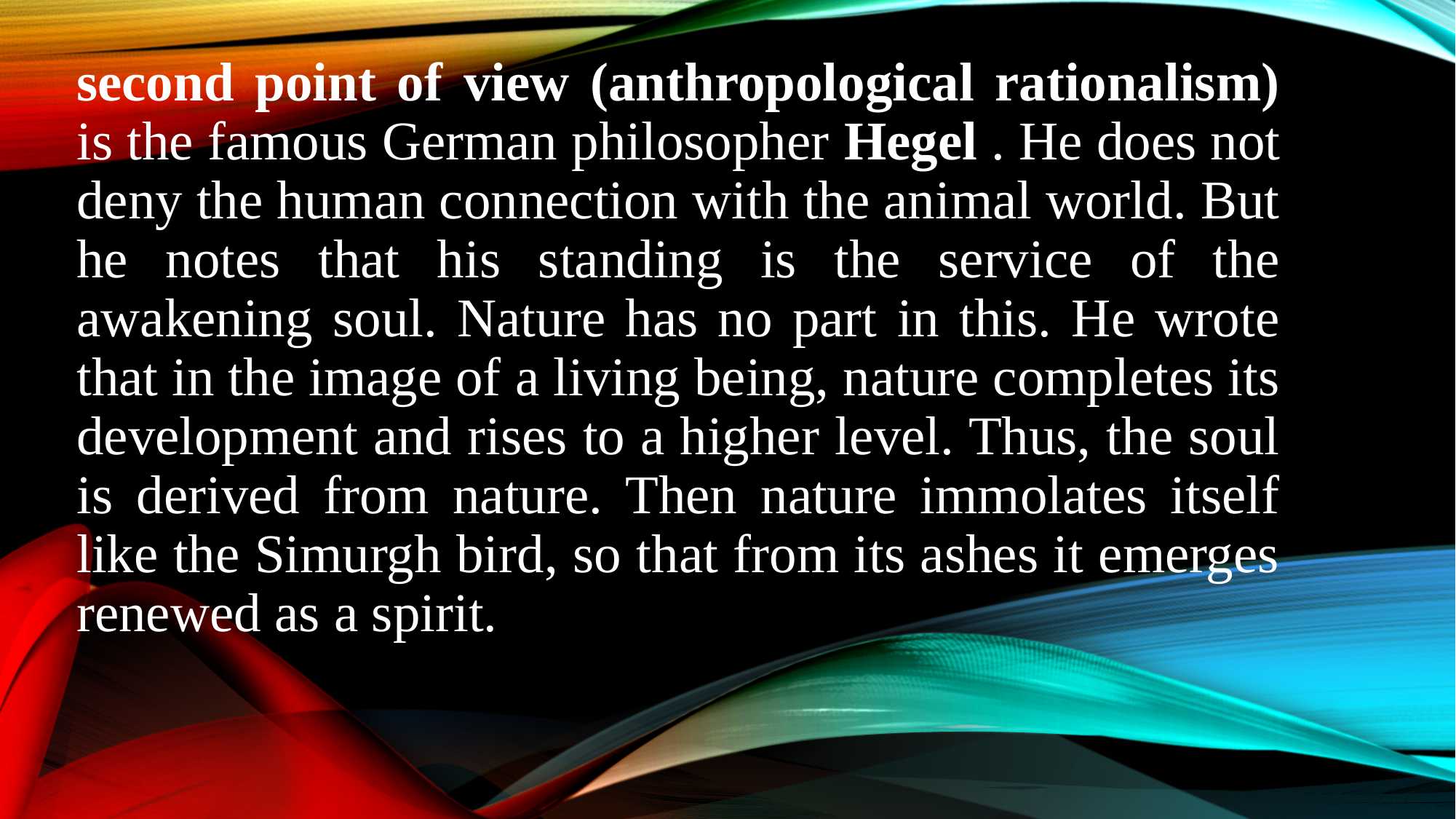

#
second point of view (anthropological rationalism) is the famous German philosopher Hegel . He does not deny the human connection with the animal world. But he notes that his standing is the service of the awakening soul. Nature has no part in this. He wrote that in the image of a living being, nature completes its development and rises to a higher level. Thus, the soul is derived from nature. Then nature immolates itself like the Simurgh bird, so that from its ashes it emerges renewed as a spirit.